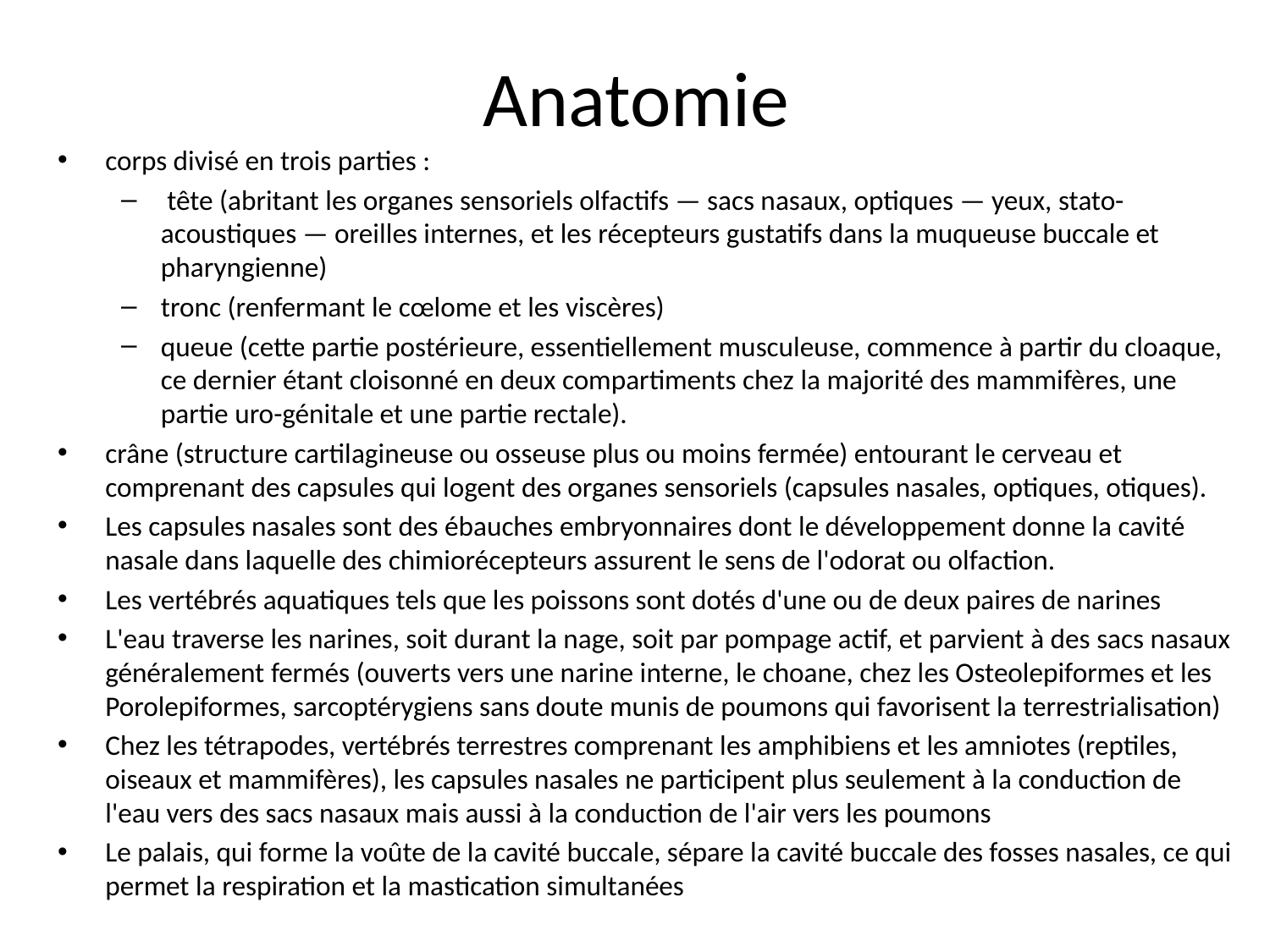

# Anatomie
corps divisé en trois parties :
 tête (abritant les organes sensoriels olfactifs — sacs nasaux, optiques — yeux, stato-acoustiques — oreilles internes, et les récepteurs gustatifs dans la muqueuse buccale et pharyngienne)
tronc (renfermant le cœlome et les viscères)
queue (cette partie postérieure, essentiellement musculeuse, commence à partir du cloaque, ce dernier étant cloisonné en deux compartiments chez la majorité des mammifères, une partie uro-génitale et une partie rectale).
crâne (structure cartilagineuse ou osseuse plus ou moins fermée) entourant le cerveau et comprenant des capsules qui logent des organes sensoriels (capsules nasales, optiques, otiques).
Les capsules nasales sont des ébauches embryonnaires dont le développement donne la cavité nasale dans laquelle des chimiorécepteurs assurent le sens de l'odorat ou olfaction.
Les vertébrés aquatiques tels que les poissons sont dotés d'une ou de deux paires de narines
L'eau traverse les narines, soit durant la nage, soit par pompage actif, et parvient à des sacs nasaux généralement fermés (ouverts vers une narine interne, le choane, chez les Osteolepiformes et les Porolepiformes, sarcoptérygiens sans doute munis de poumons qui favorisent la terrestrialisation)
Chez les tétrapodes, vertébrés terrestres comprenant les amphibiens et les amniotes (reptiles, oiseaux et mammifères), les capsules nasales ne participent plus seulement à la conduction de l'eau vers des sacs nasaux mais aussi à la conduction de l'air vers les poumons
Le palais, qui forme la voûte de la cavité buccale, sépare la cavité buccale des fosses nasales, ce qui permet la respiration et la mastication simultanées